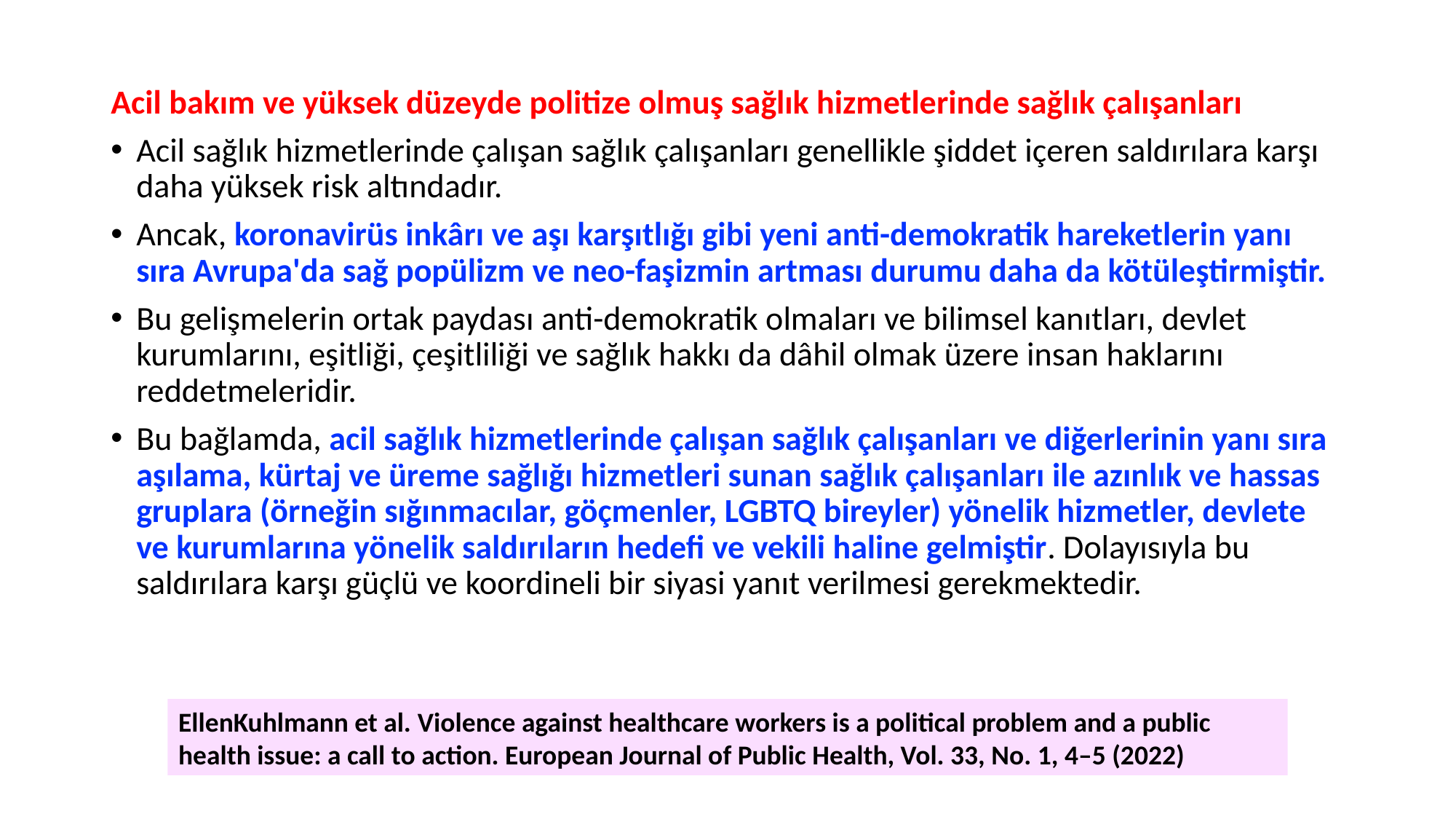

Acil bakım ve yüksek düzeyde politize olmuş sağlık hizmetlerinde sağlık çalışanları
Acil sağlık hizmetlerinde çalışan sağlık çalışanları genellikle şiddet içeren saldırılara karşı daha yüksek risk altındadır.
Ancak, koronavirüs inkârı ve aşı karşıtlığı gibi yeni anti-demokratik hareketlerin yanı sıra Avrupa'da sağ popülizm ve neo-faşizmin artması durumu daha da kötüleştirmiştir.
Bu gelişmelerin ortak paydası anti-demokratik olmaları ve bilimsel kanıtları, devlet kurumlarını, eşitliği, çeşitliliği ve sağlık hakkı da dâhil olmak üzere insan haklarını reddetmeleridir.
Bu bağlamda, acil sağlık hizmetlerinde çalışan sağlık çalışanları ve diğerlerinin yanı sıra aşılama, kürtaj ve üreme sağlığı hizmetleri sunan sağlık çalışanları ile azınlık ve hassas gruplara (örneğin sığınmacılar, göçmenler, LGBTQ bireyler) yönelik hizmetler, devlete ve kurumlarına yönelik saldırıların hedefi ve vekili haline gelmiştir. Dolayısıyla bu saldırılara karşı güçlü ve koordineli bir siyasi yanıt verilmesi gerekmektedir.

EllenKuhlmann et al. Violence against healthcare workers is a political problem and a public health issue: a call to action. European Journal of Public Health, Vol. 33, No. 1, 4–5 (2022)